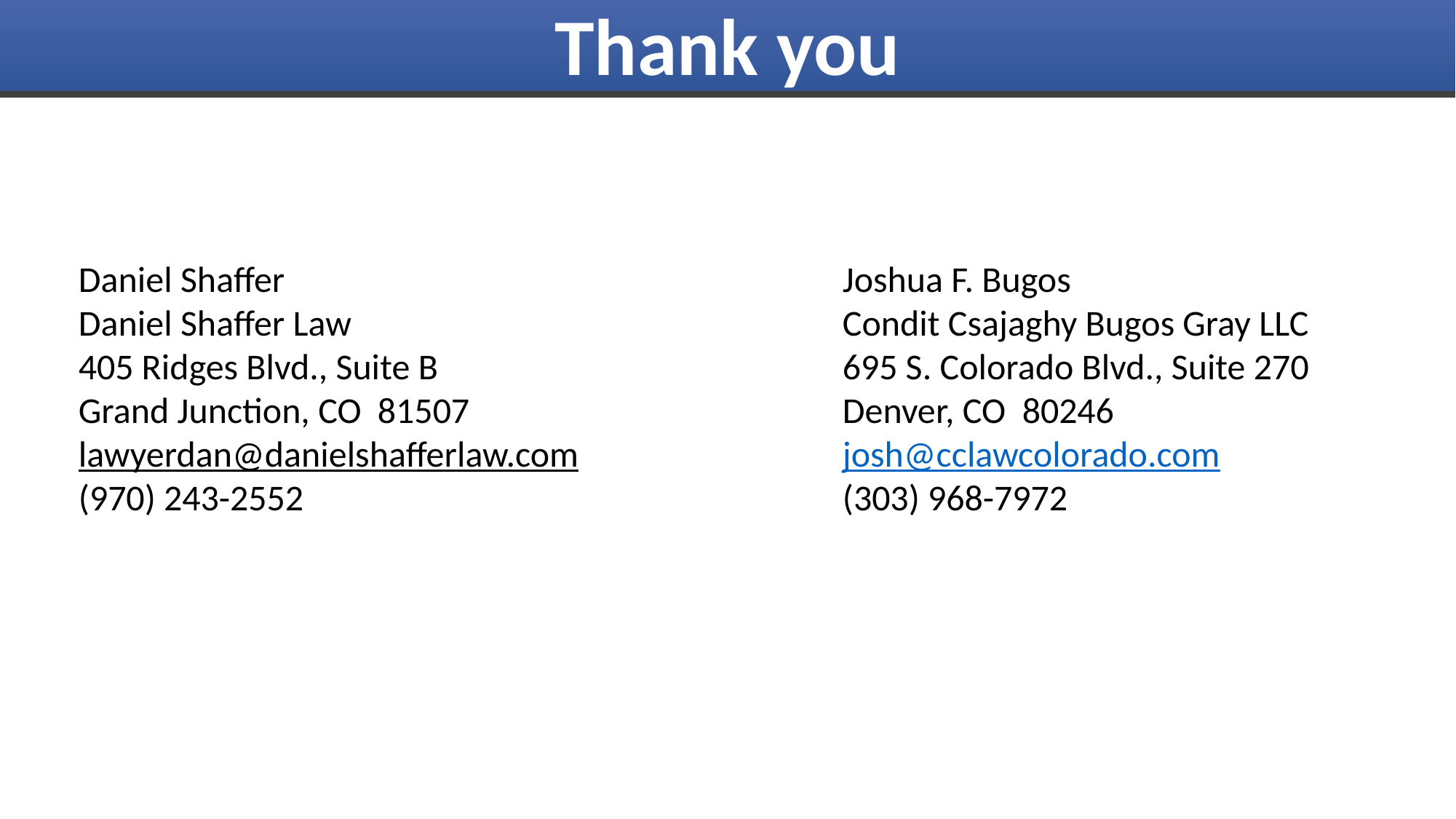

# Thank you
Daniel Shaffer						Joshua F. Bugos
Daniel Shaffer Law					Condit Csajaghy Bugos Gray LLC
405 Ridges Blvd., Suite B				695 S. Colorado Blvd., Suite 270
Grand Junction, CO  81507				Denver, CO  80246
lawyerdan@danielshafferlaw.com			josh@cclawcolorado.com
(970) 243-2552					(303) 968-7972